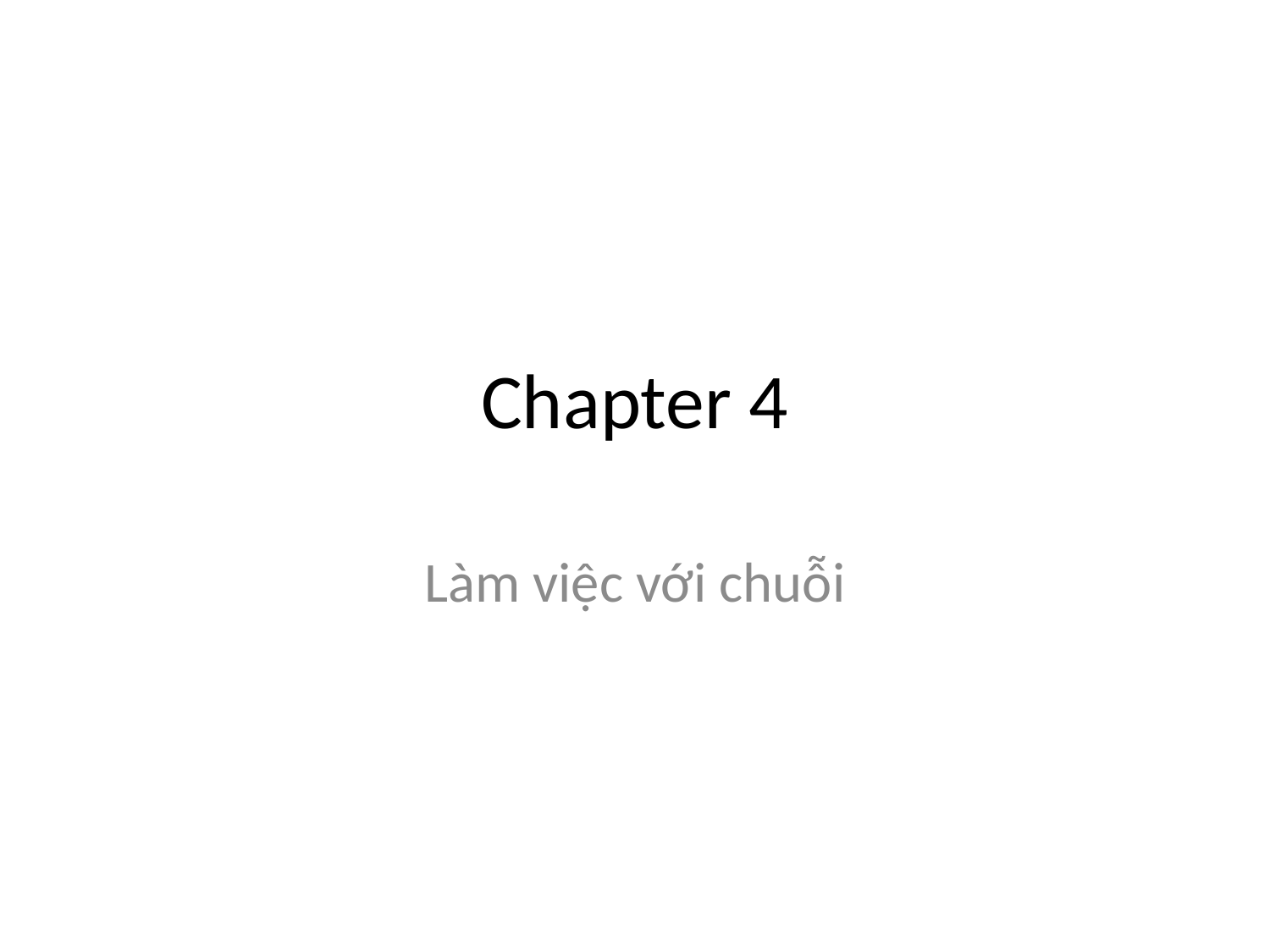

# Chapter 4
Làm việc với chuỗi